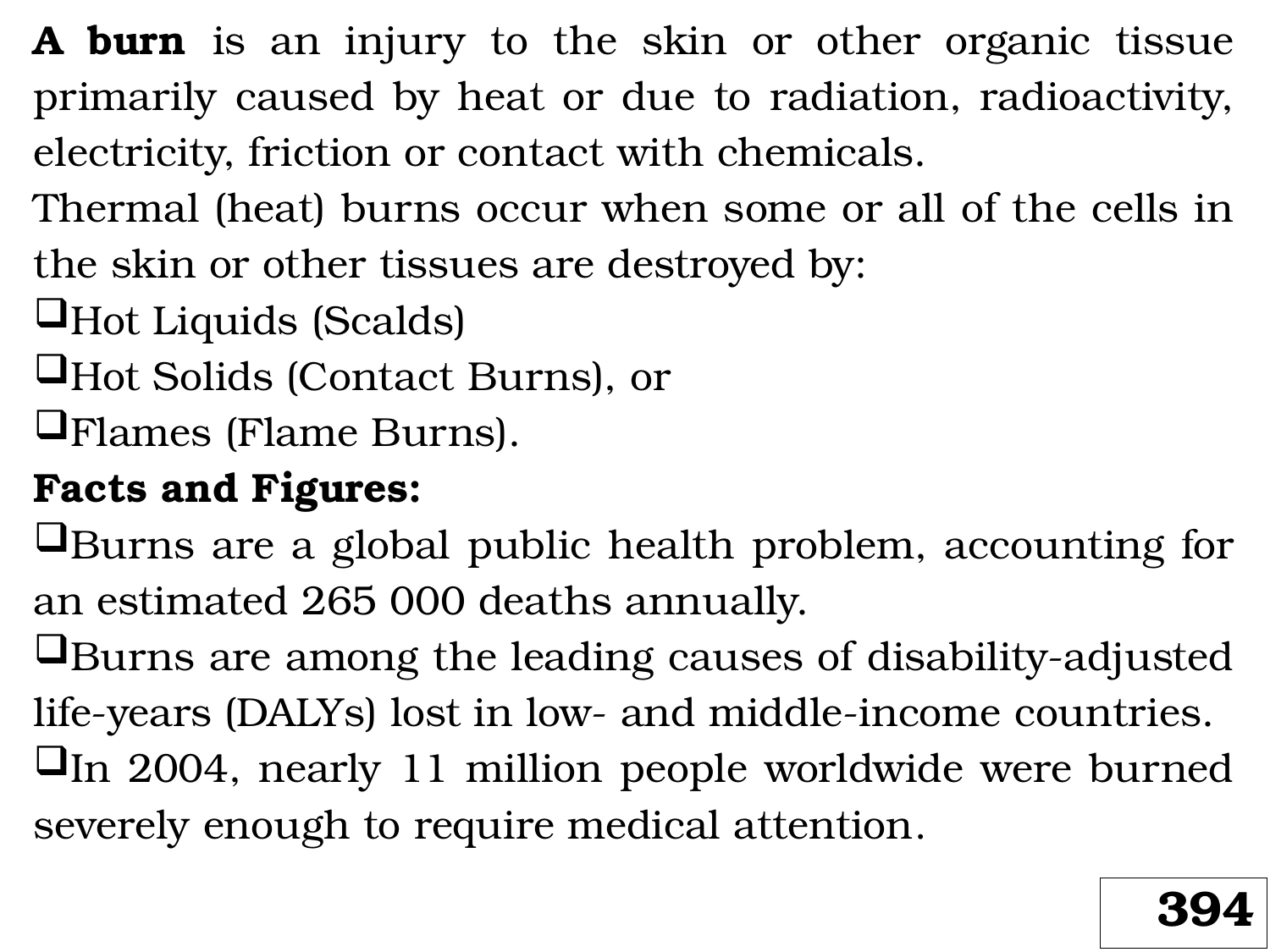

A burn is an injury to the skin or other organic tissue primarily caused by heat or due to radiation, radioactivity, electricity, friction or contact with chemicals.
Thermal (heat) burns occur when some or all of the cells in the skin or other tissues are destroyed by:
Hot Liquids (Scalds)
Hot Solids (Contact Burns), or
Flames (Flame Burns).
Facts and Figures:
Burns are a global public health problem, accounting for an estimated 265 000 deaths annually.
Burns are among the leading causes of disability-adjusted life-years (DALYs) lost in low- and middle-income countries.
In 2004, nearly 11 million people worldwide were burned severely enough to require medical attention.

394